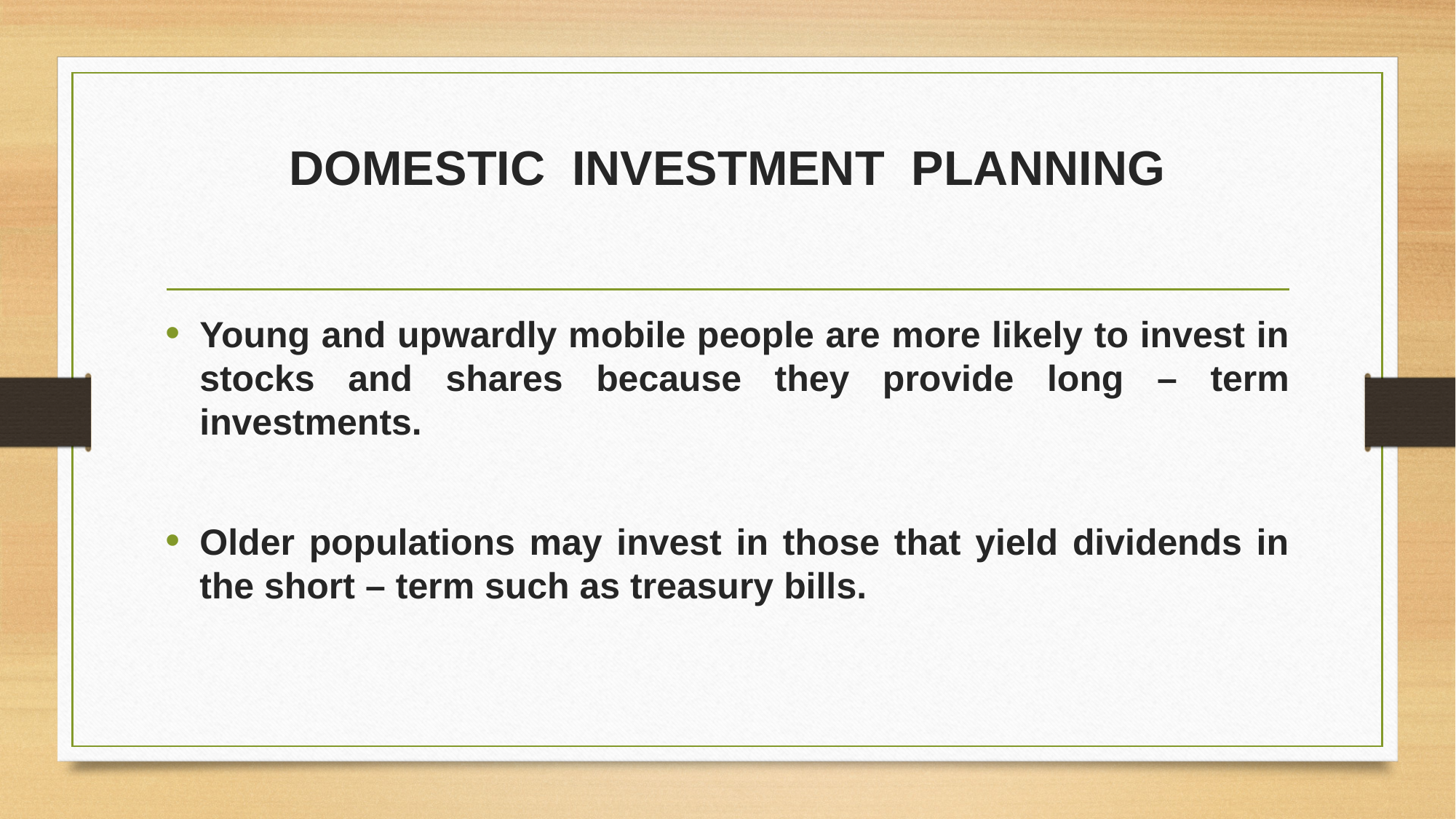

# DOMESTIC  INVESTMENT  PLANNING
Young and upwardly mobile people are more likely to invest in stocks and shares because they provide long – term investments.

Older populations may invest in those that yield dividends in the short – term such as treasury bills.